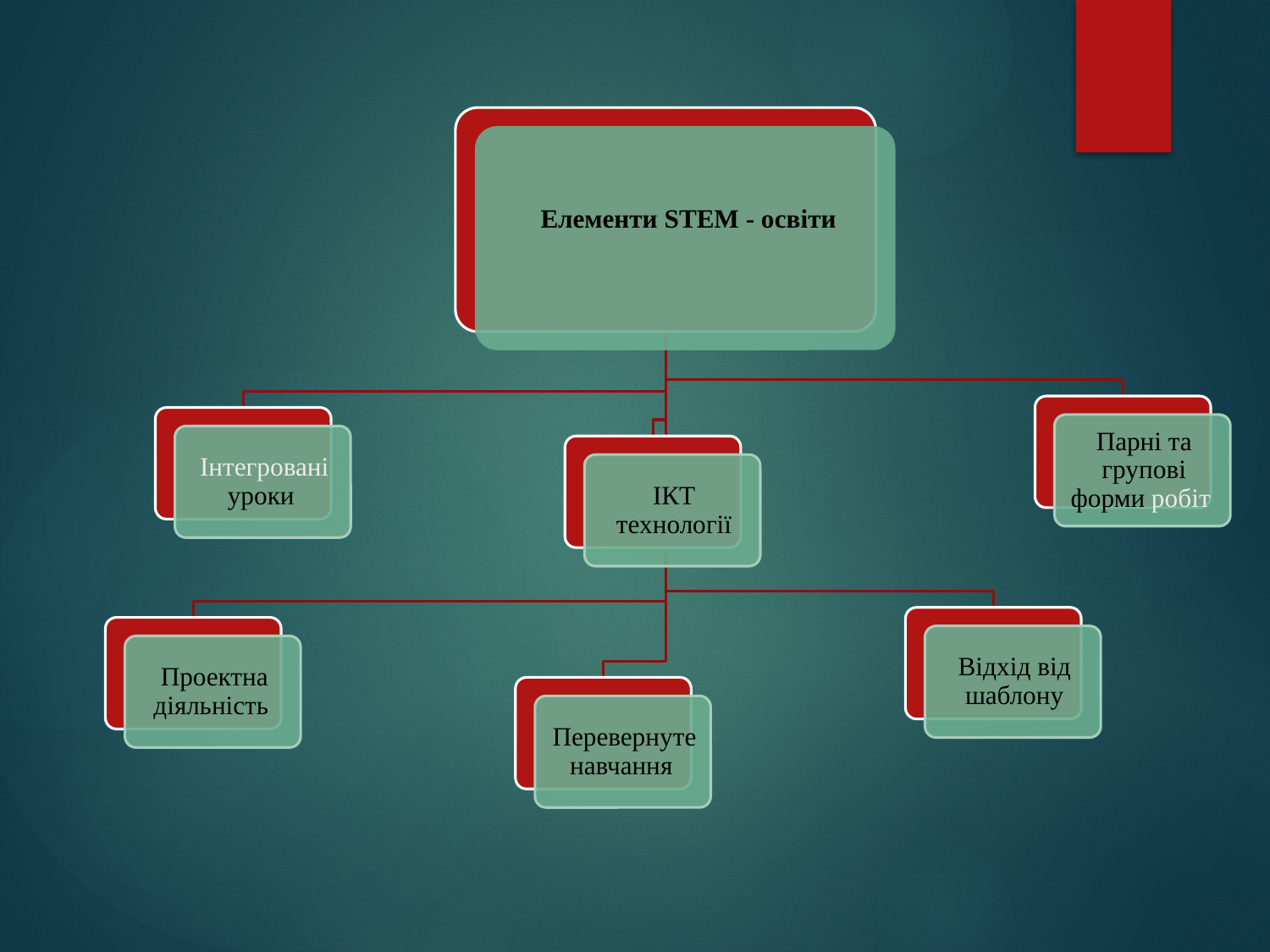

Елементи STEM - освіти

Інтегровані уроки
Проектна діяльність
ІКТ технології
Перевернуте навчання
Відхід від шаблону
Парні та групові форми робіт